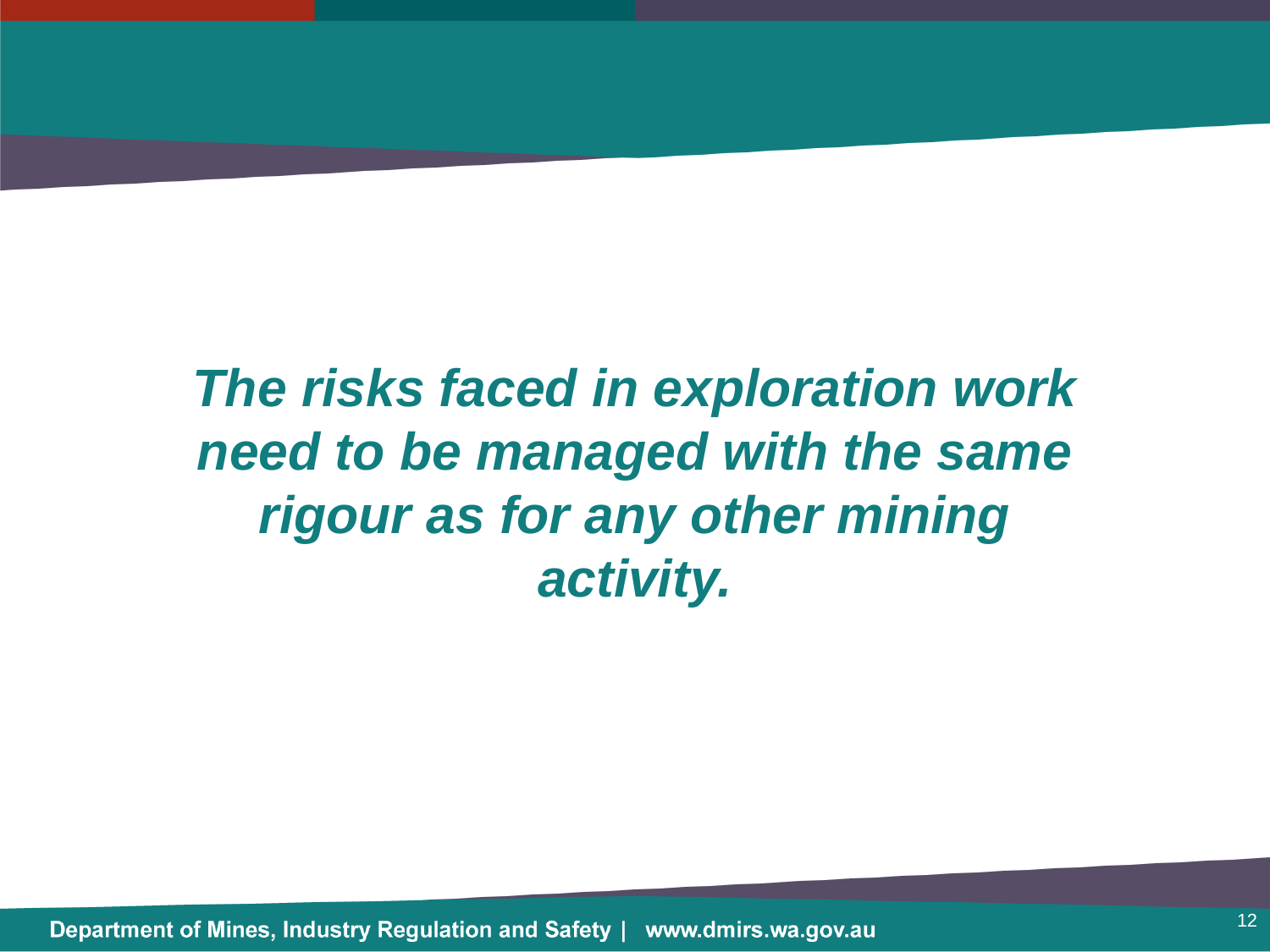

The risks faced in exploration work need to be managed with the same rigour as for any other mining activity.
12